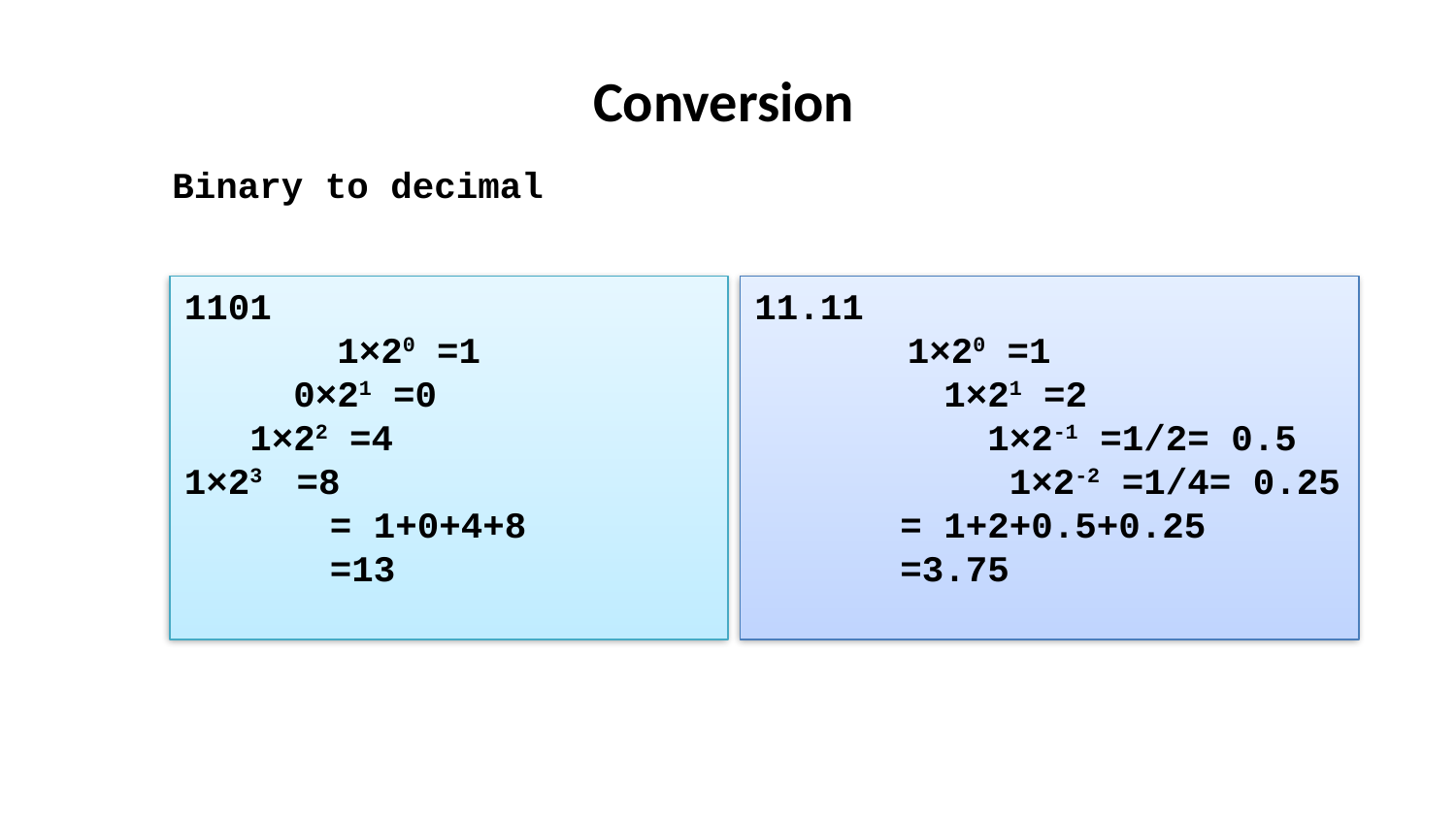

Conversion
Binary to decimal
1101
       1×20 =1
     0×21 =0
   1×22 =4
1×23  =8
	= 1+0+4+8
	=13

11.11
       1×20 =1
 	  1×21 =2
	    1×2-1 =1/2= 0.5
	     1×2-2 =1/4= 0.25
	= 1+2+0.5+0.25
	=3.75